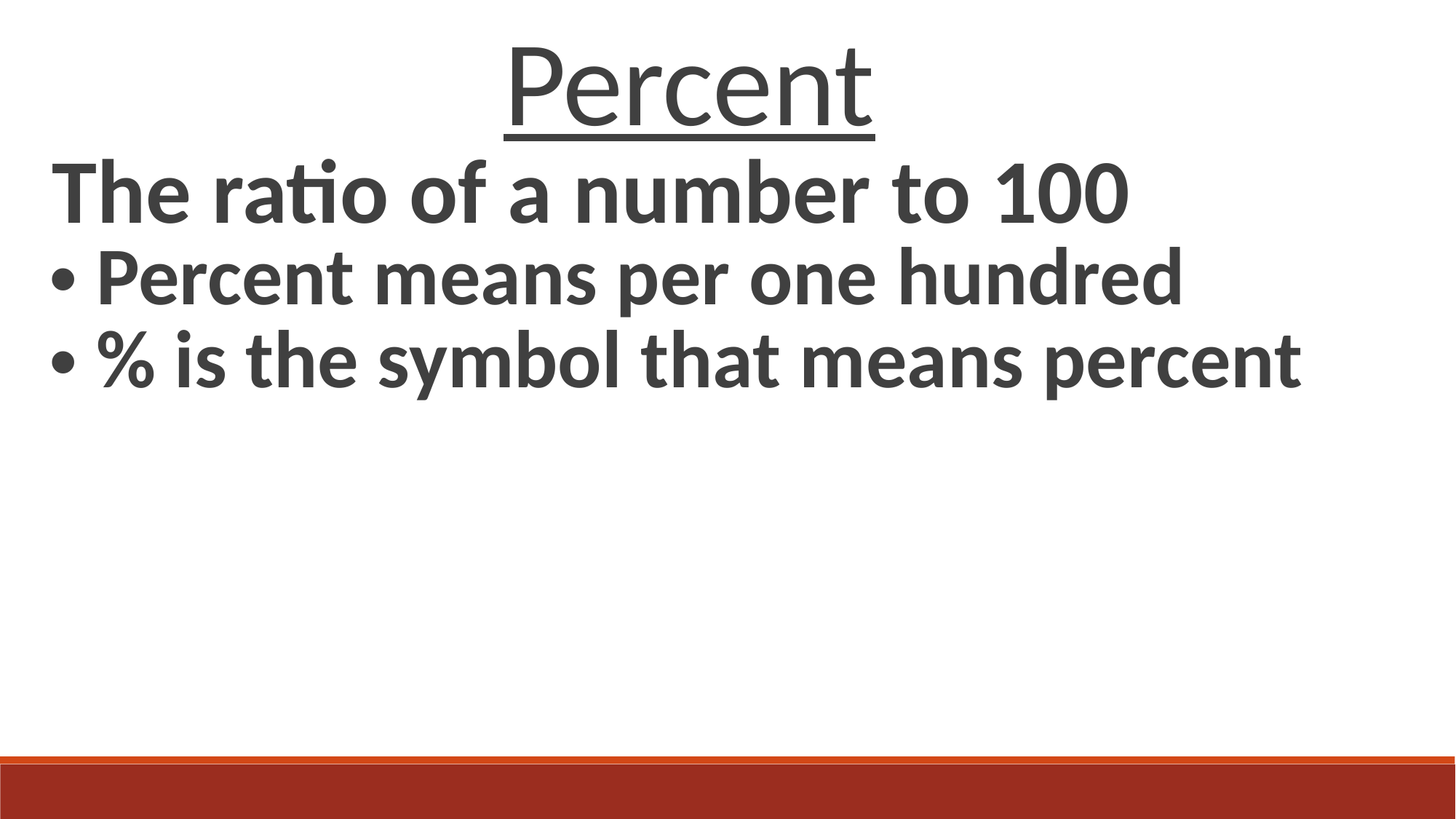

Percent
 The ratio of a number to 100
 Percent means per one hundred
 % is the symbol that means percent